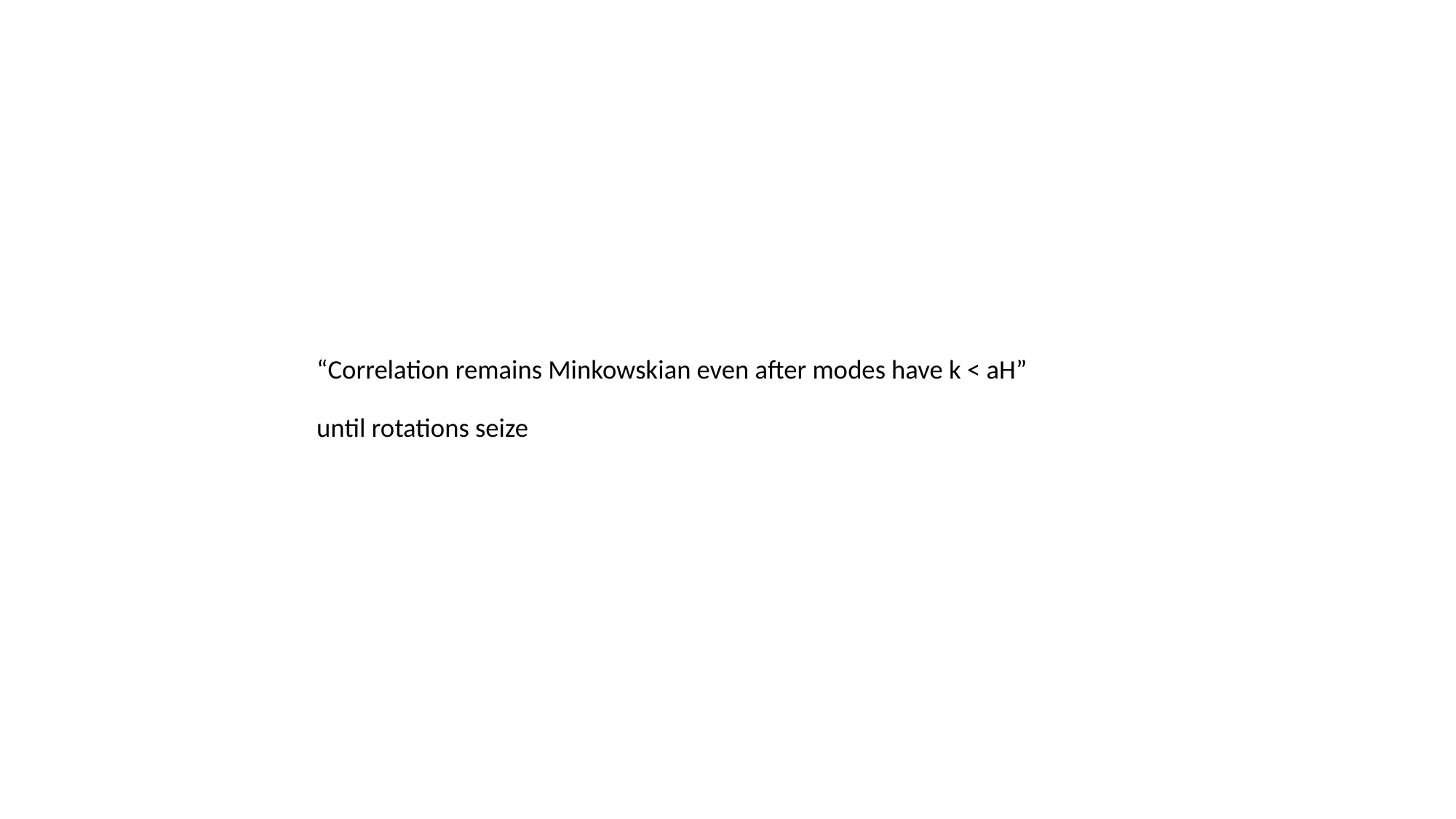

# “Correlation remains Minkowskian even after modes have k < aH” until rotations seize